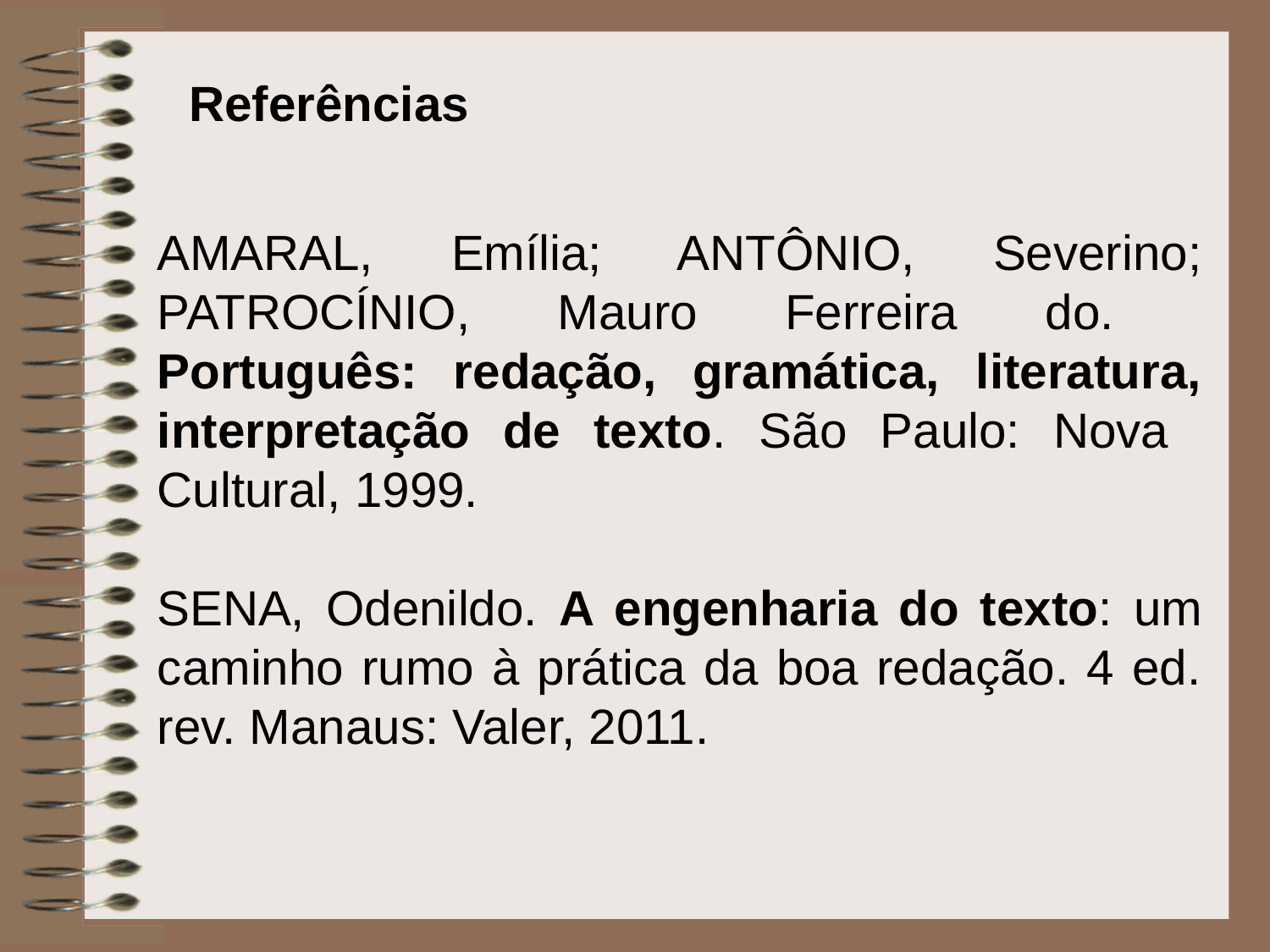

Referências
AMARAL, Emília; ANTÔNIO, Severino; PATROCÍNIO, Mauro Ferreira do.
Português: redação, gramática, literatura, interpretação de texto. São Paulo: Nova  Cultural, 1999.

SENA, Odenildo. A engenharia do texto: um caminho rumo à prática da boa redação. 4 ed. rev. Manaus: Valer, 2011.